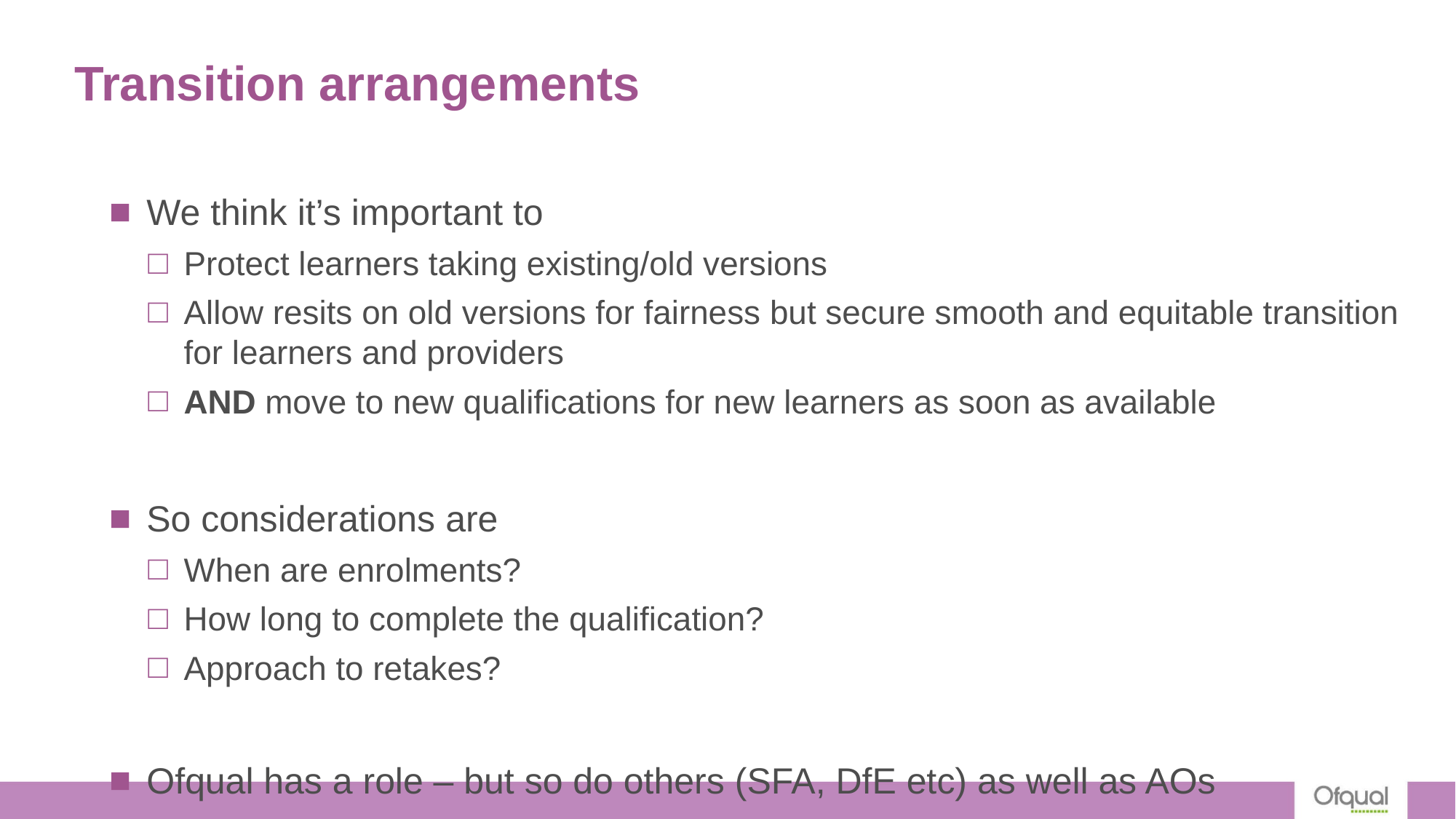

# Transition arrangements
We think it’s important to
Protect learners taking existing/old versions
Allow resits on old versions for fairness but secure smooth and equitable transition for learners and providers
AND move to new qualifications for new learners as soon as available

So considerations are
When are enrolments?
How long to complete the qualification?
Approach to retakes?

Ofqual has a role – but so do others (SFA, DfE etc) as well as AOs